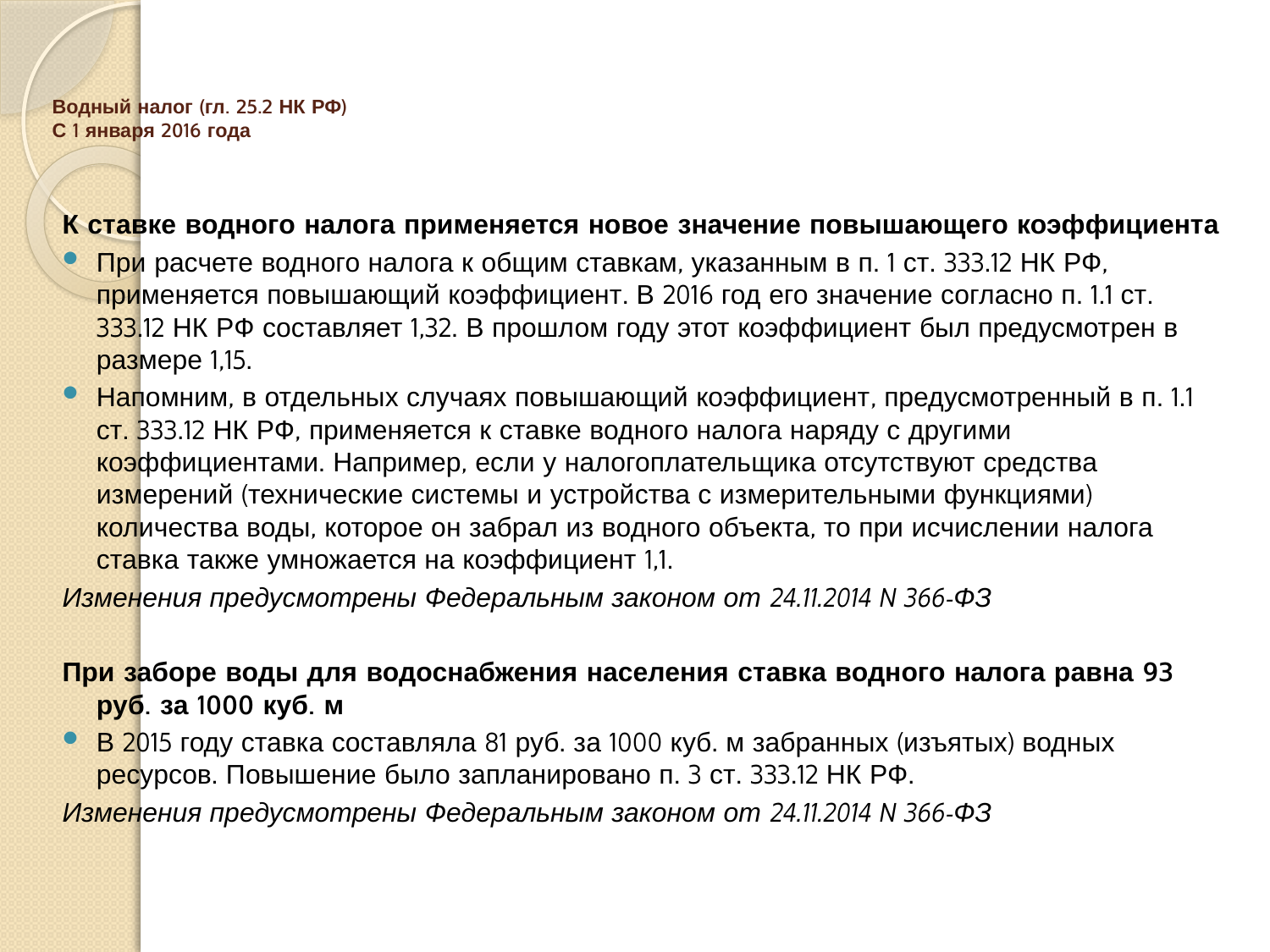

# Водный налог (гл. 25.2 НК РФ) С 1 января 2016 года
К ставке водного налога применяется новое значение повышающего коэффициента
При расчете водного налога к общим ставкам, указанным в п. 1 ст. 333.12 НК РФ, применяется повышающий коэффициент. В 2016 год его значение согласно п. 1.1 ст. 333.12 НК РФ составляет 1,32. В прошлом году этот коэффициент был предусмотрен в размере 1,15.
Напомним, в отдельных случаях повышающий коэффициент, предусмотренный в п. 1.1 ст. 333.12 НК РФ, применяется к ставке водного налога наряду с другими коэффициентами. Например, если у налогоплательщика отсутствуют средства измерений (технические системы и устройства с измерительными функциями) количества воды, которое он забрал из водного объекта, то при исчислении налога ставка также умножается на коэффициент 1,1.
Изменения предусмотрены Федеральным законом от 24.11.2014 N 366-ФЗ

При заборе воды для водоснабжения населения ставка водного налога равна 93 руб. за 1000 куб. м
В 2015 году ставка составляла 81 руб. за 1000 куб. м забранных (изъятых) водных ресурсов. Повышение было запланировано п. 3 ст. 333.12 НК РФ.
Изменения предусмотрены Федеральным законом от 24.11.2014 N 366-ФЗ